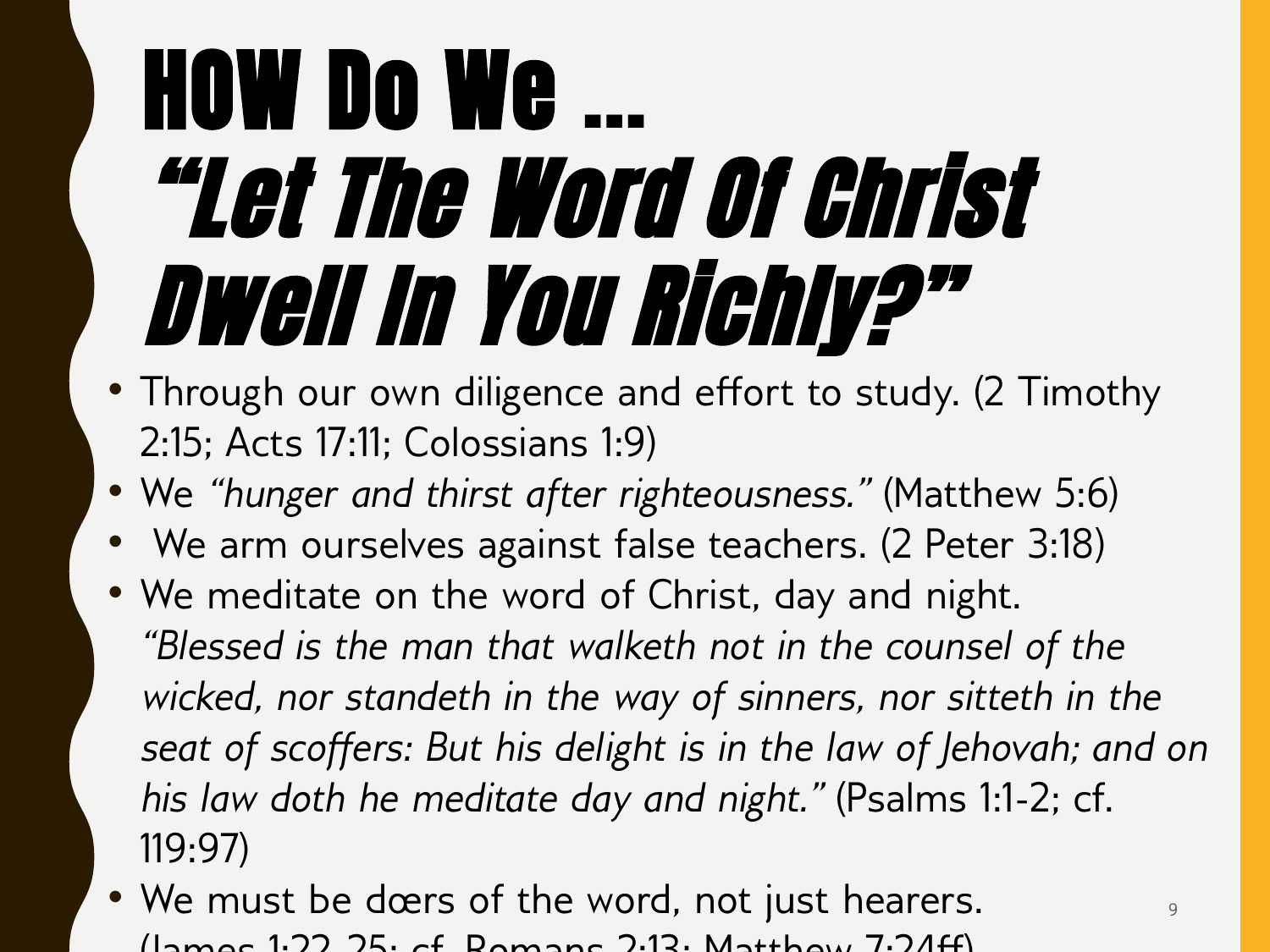

# HOW Do We … “Let The Word Of Christ Dwell In You Richly?”
Through our own diligence and effort to study. (2 Timothy 2:15; Acts 17:11; Colossians 1:9)
We “hunger and thirst after righteousness.” (Matthew 5:6)
 We arm ourselves against false teachers. (2 Peter 3:18)
We meditate on the word of Christ, day and night.
“Blessed is the man that walketh not in the counsel of the wicked, nor standeth in the way of sinners, nor sitteth in the seat of scoffers: But his delight is in the law of Jehovah; and on his law doth he meditate day and night.” (Psalms 1:1-2; cf. 119:97)
We must be doers of the word, not just hearers.
(James 1:22-25; cf. Romans 2:13; Matthew 7:24ff)
9